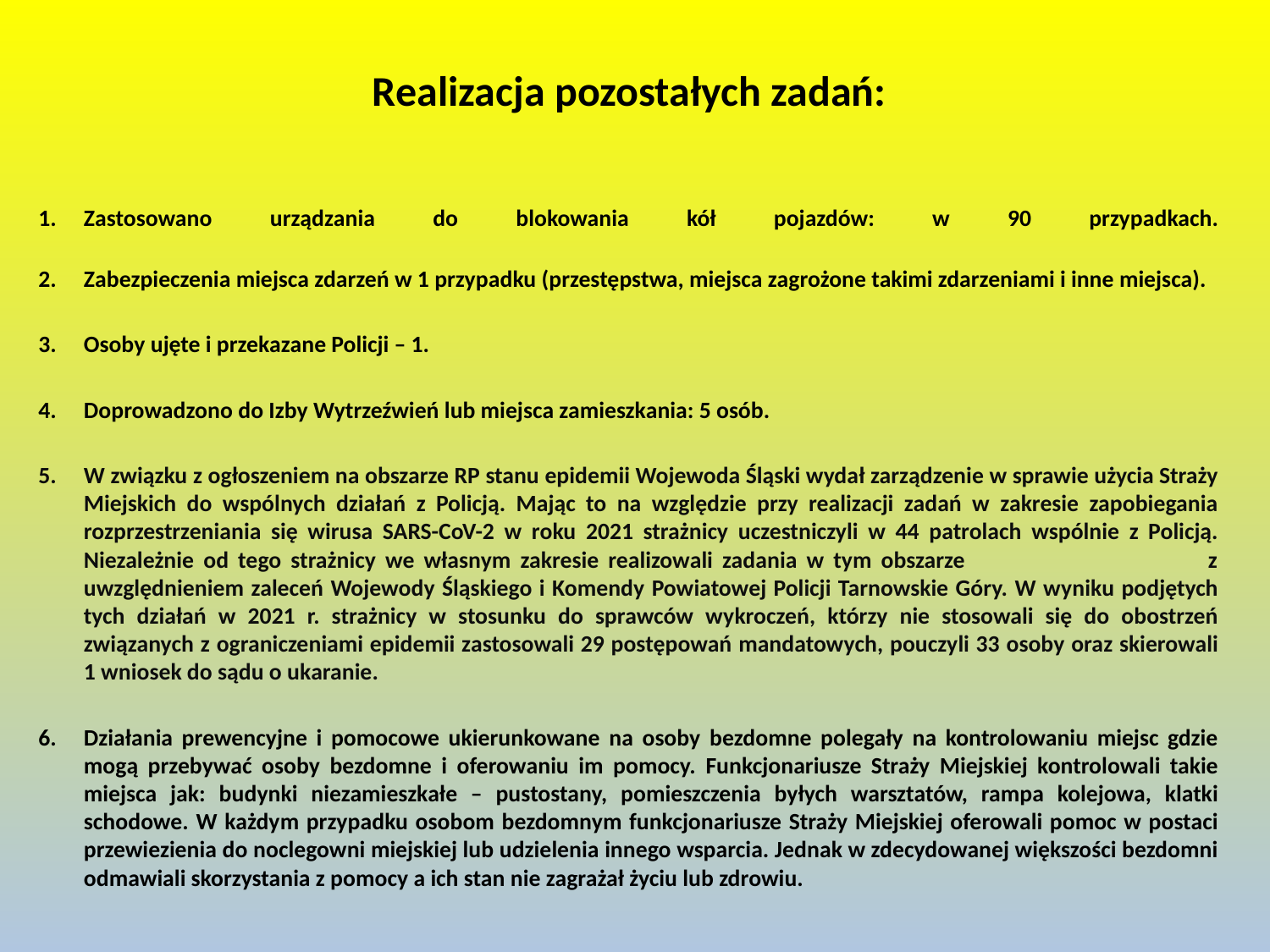

# Realizacja pozostałych zadań:
Zastosowano urządzania do blokowania kół pojazdów: w 90 przypadkach.
Zabezpieczenia miejsca zdarzeń w 1 przypadku (przestępstwa, miejsca zagrożone takimi zdarzeniami i inne miejsca).

Osoby ujęte i przekazane Policji – 1.

Doprowadzono do Izby Wytrzeźwień lub miejsca zamieszkania: 5 osób.

W związku z ogłoszeniem na obszarze RP stanu epidemii Wojewoda Śląski wydał zarządzenie w sprawie użycia Straży Miejskich do wspólnych działań z Policją. Mając to na względzie przy realizacji zadań w zakresie zapobiegania rozprzestrzeniania się wirusa SARS-CoV-2 w roku 2021 strażnicy uczestniczyli w 44 patrolach wspólnie z Policją. Niezależnie od tego strażnicy we własnym zakresie realizowali zadania w tym obszarze                          z uwzględnieniem zaleceń Wojewody Śląskiego i Komendy Powiatowej Policji Tarnowskie Góry. W wyniku podjętych tych działań w 2021 r. strażnicy w stosunku do sprawców wykroczeń, którzy nie stosowali się do obostrzeń związanych z ograniczeniami epidemii zastosowali 29 postępowań mandatowych, pouczyli 33 osoby oraz skierowali 1 wniosek do sądu o ukaranie.

Działania prewencyjne i pomocowe ukierunkowane na osoby bezdomne polegały na kontrolowaniu miejsc gdzie mogą przebywać osoby bezdomne i oferowaniu im pomocy. Funkcjonariusze Straży Miejskiej kontrolowali takie miejsca jak: budynki niezamieszkałe – pustostany, pomieszczenia byłych warsztatów, rampa kolejowa, klatki schodowe. W każdym przypadku osobom bezdomnym funkcjonariusze Straży Miejskiej oferowali pomoc w postaci przewiezienia do noclegowni miejskiej lub udzielenia innego wsparcia. Jednak w zdecydowanej większości bezdomni odmawiali skorzystania z pomocy a ich stan nie zagrażał życiu lub zdrowiu.